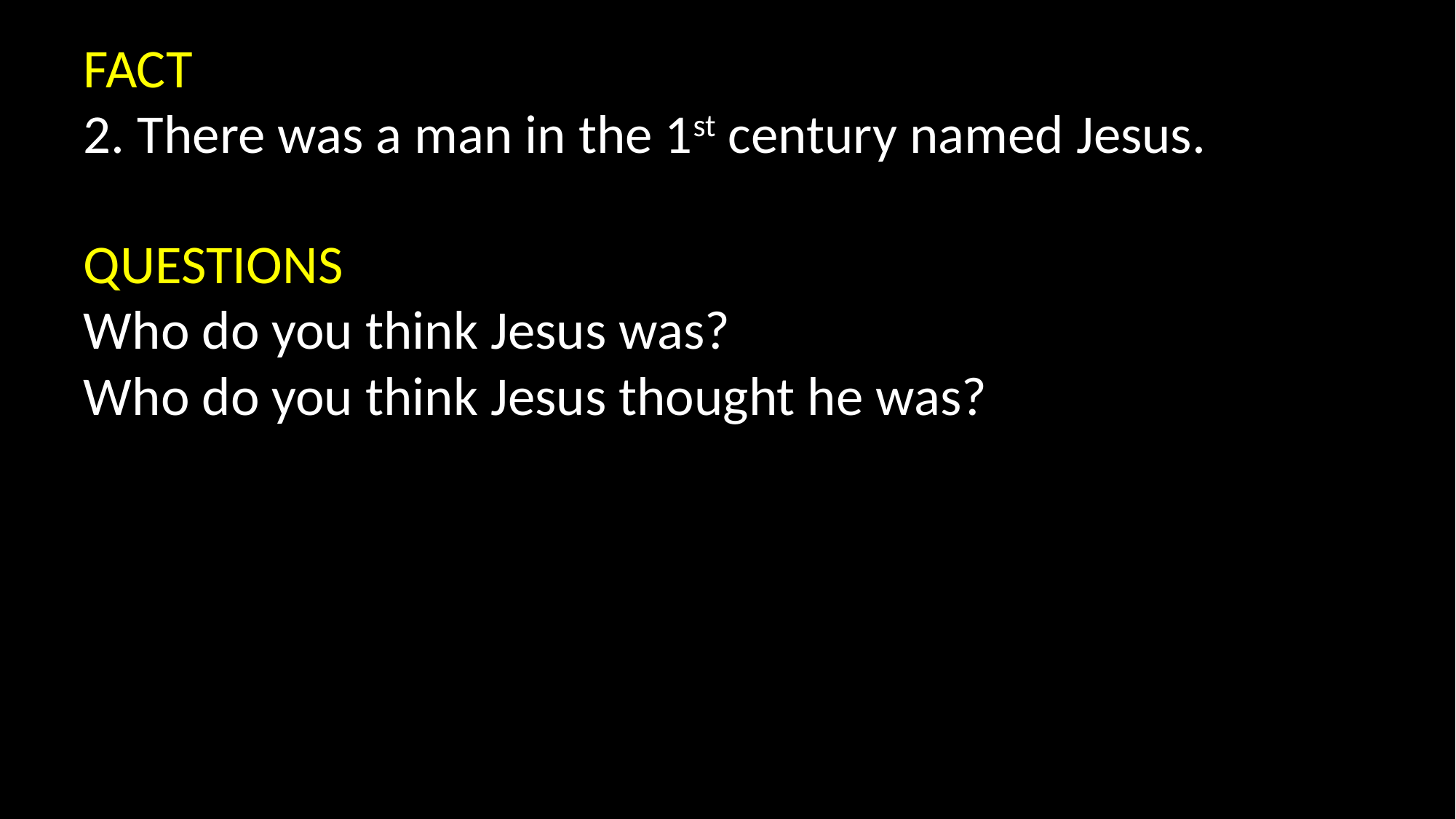

FACT
2. There was a man in the 1st century named Jesus.

QUESTIONS
Who do you think Jesus was?
Who do you think Jesus thought he was?